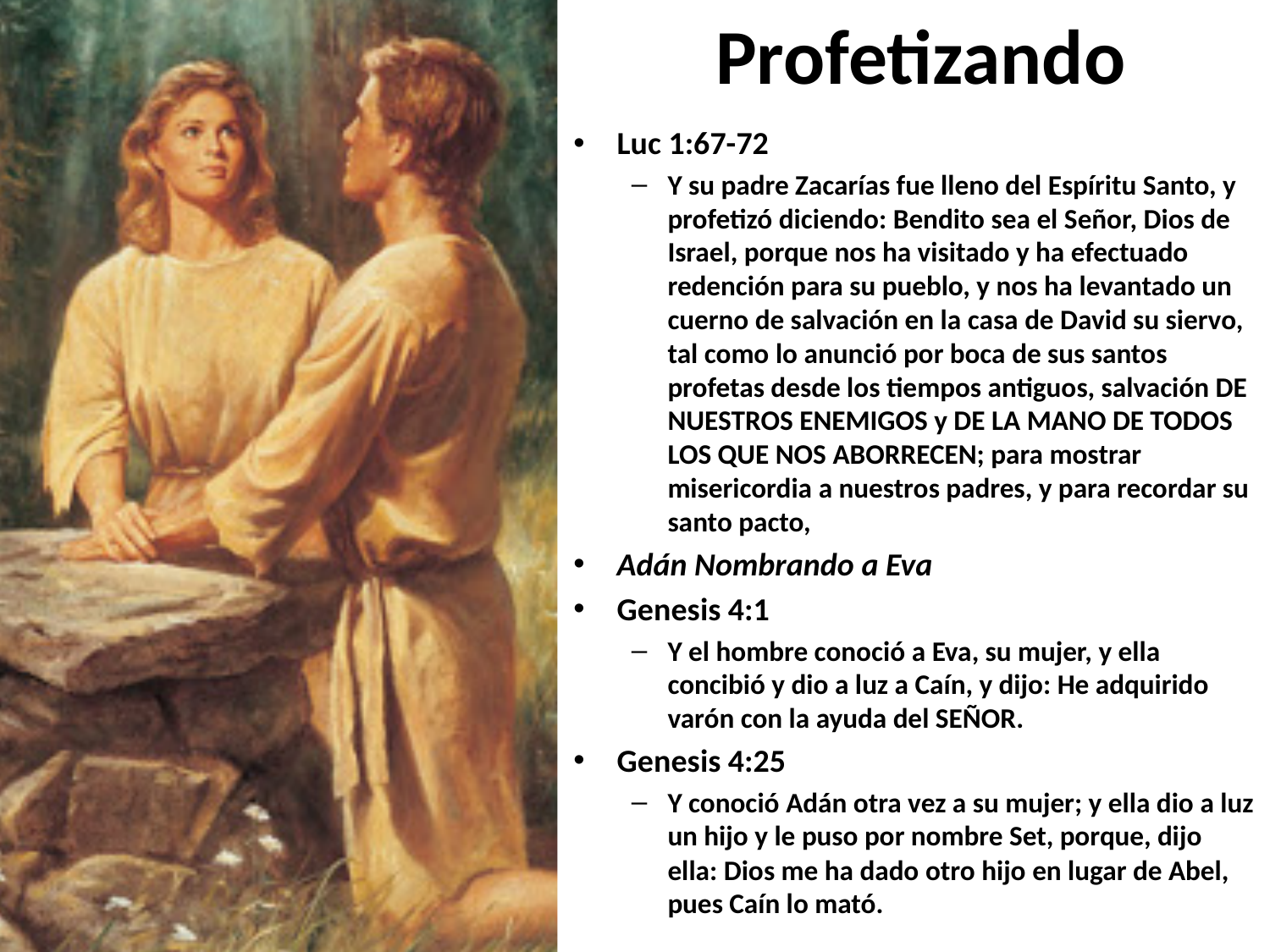

# Profetizando
Luc 1:67-72
Y su padre Zacarías fue lleno del Espíritu Santo, y profetizó diciendo: Bendito sea el Señor, Dios de Israel, porque nos ha visitado y ha efectuado redención para su pueblo, y nos ha levantado un cuerno de salvación en la casa de David su siervo, tal como lo anunció por boca de sus santos profetas desde los tiempos antiguos, salvación DE NUESTROS ENEMIGOS y DE LA MANO DE TODOS LOS QUE NOS ABORRECEN; para mostrar misericordia a nuestros padres, y para recordar su santo pacto,
Adán Nombrando a Eva
Genesis 4:1
Y el hombre conoció a Eva, su mujer, y ella concibió y dio a luz a Caín, y dijo: He adquirido varón con la ayuda del SEÑOR.
Genesis 4:25
Y conoció Adán otra vez a su mujer; y ella dio a luz un hijo y le puso por nombre Set, porque, dijo ella: Dios me ha dado otro hijo en lugar de Abel, pues Caín lo mató.